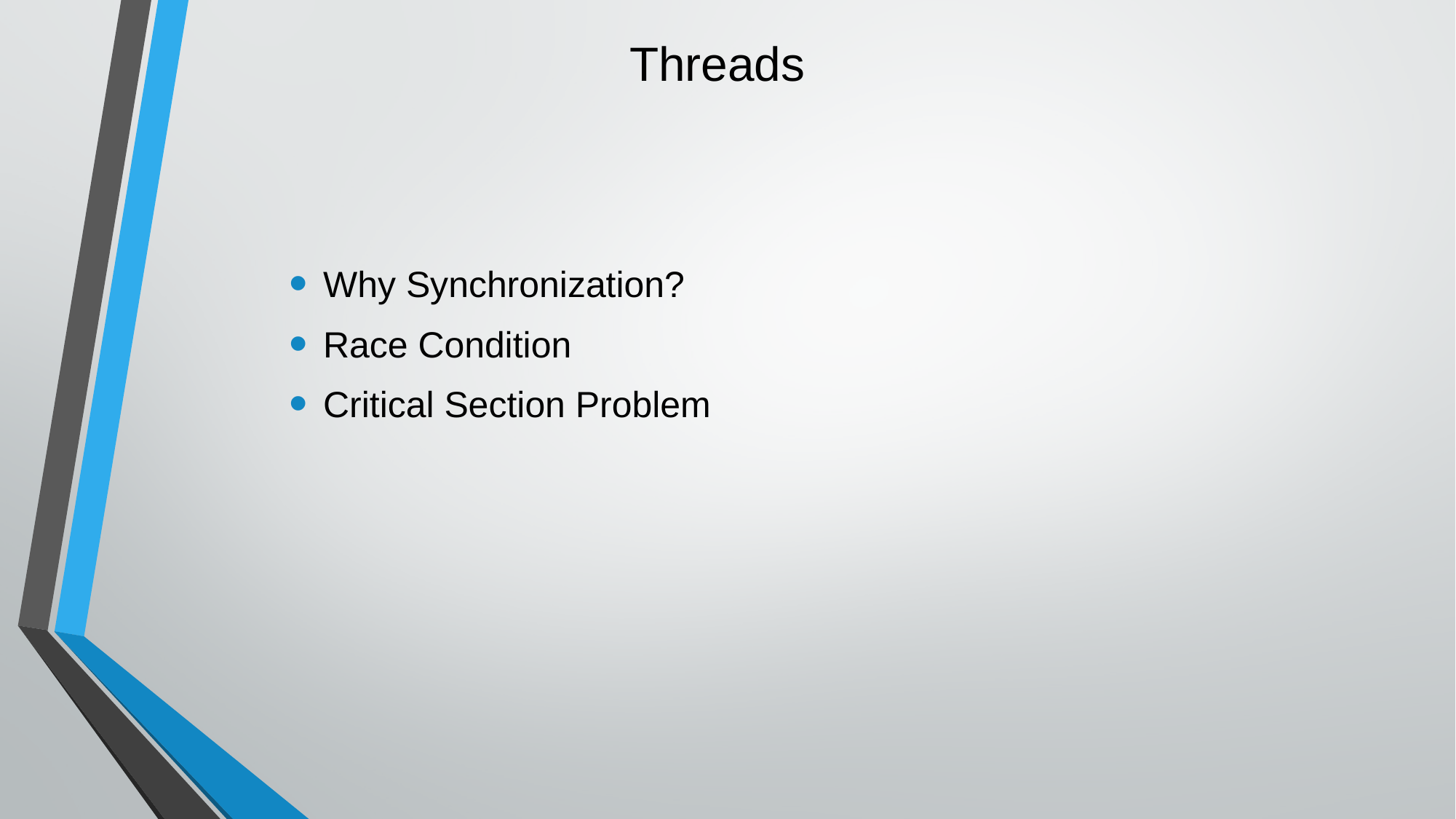

# Threads
Why Synchronization?
Race Condition
Critical Section Problem